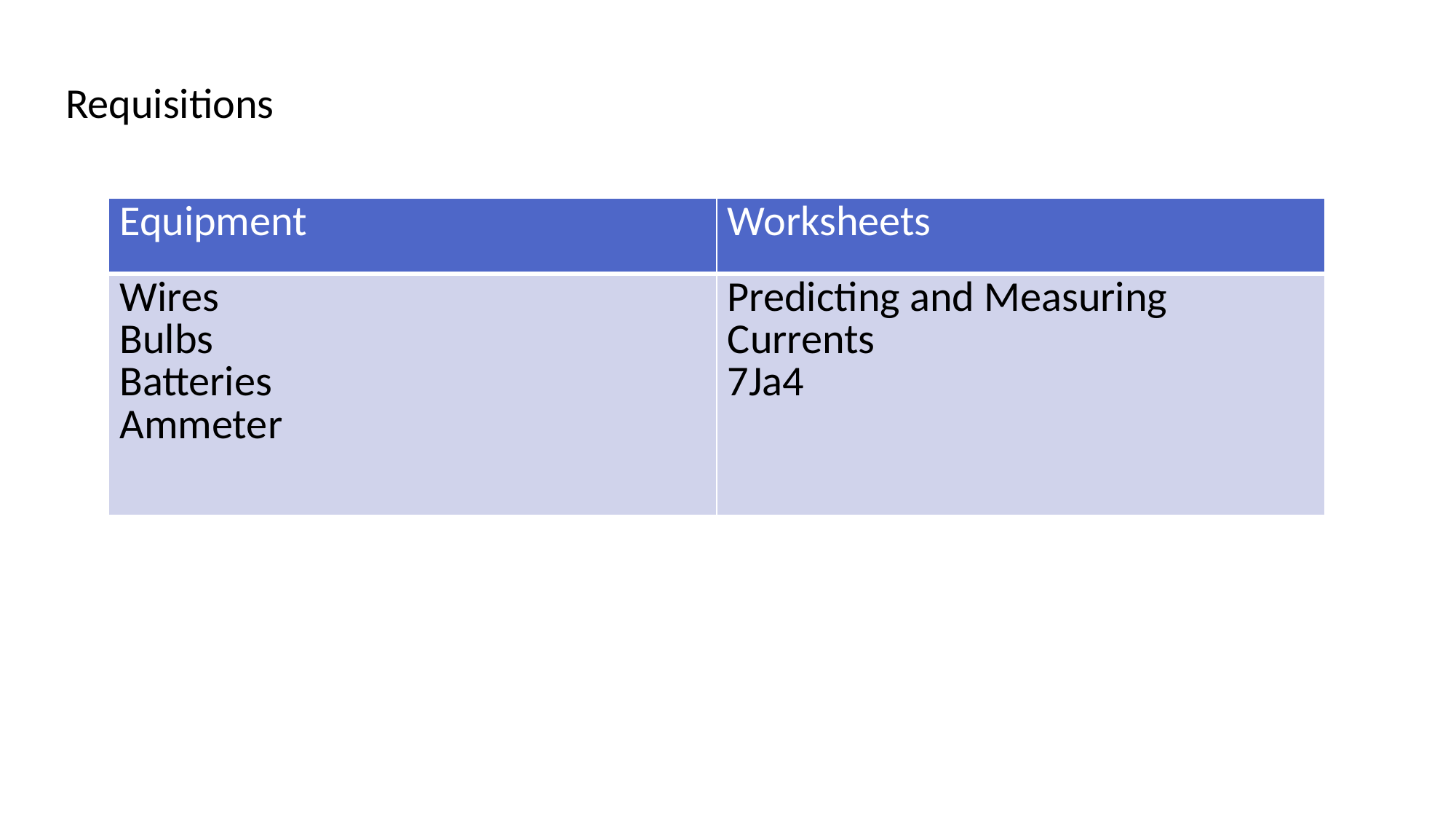

Requisitions
| Equipment | Worksheets |
| --- | --- |
| Wires Bulbs Batteries Ammeter | Predicting and Measuring Currents 7Ja4 |